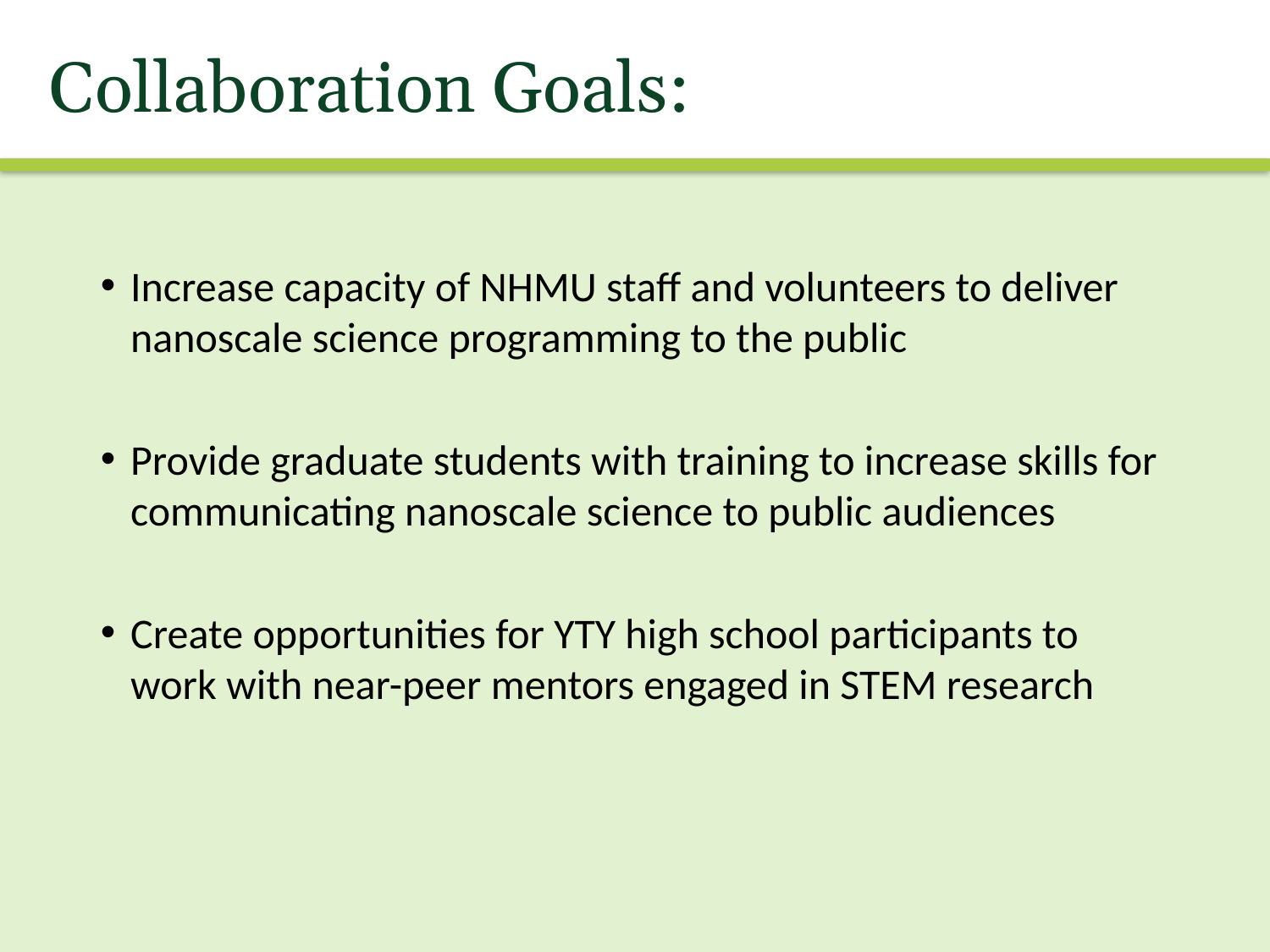

# Collaboration Goals:

Increase capacity of NHMU staff and volunteers to deliver nanoscale science programming to the public

Provide graduate students with training to increase skills for communicating nanoscale science to public audiences

Create opportunities for YTY high school participants to work with near-peer mentors engaged in STEM research